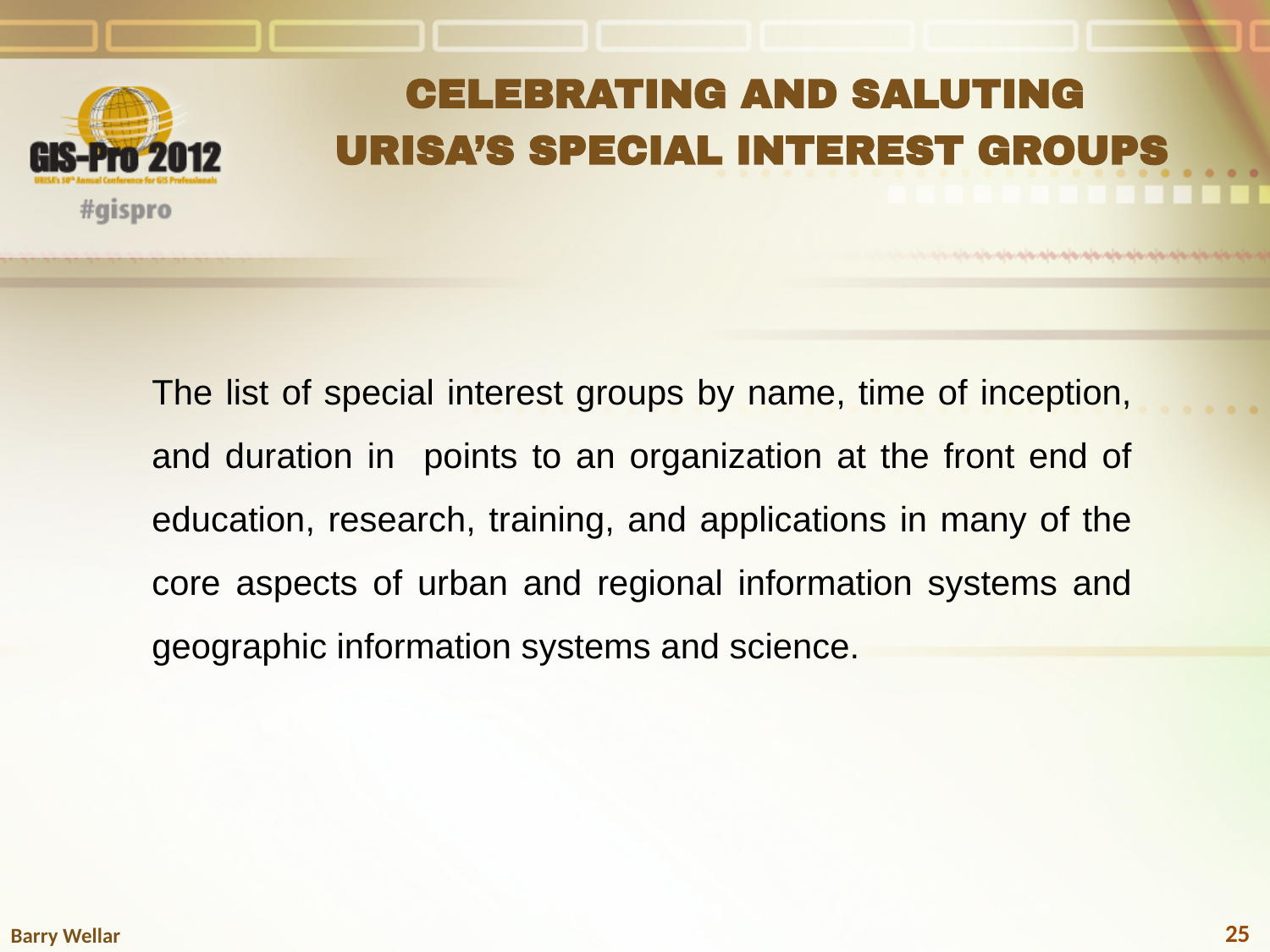

CELEBRATING AND SALUTING
URISA’S SPECIAL INTEREST GROUPS
The list of special interest groups by name, time of inception, and duration in  points to an organization at the front end of education, research, training, and applications in many of the core aspects of urban and regional information systems and geographic information systems and science.

25
Barry Wellar